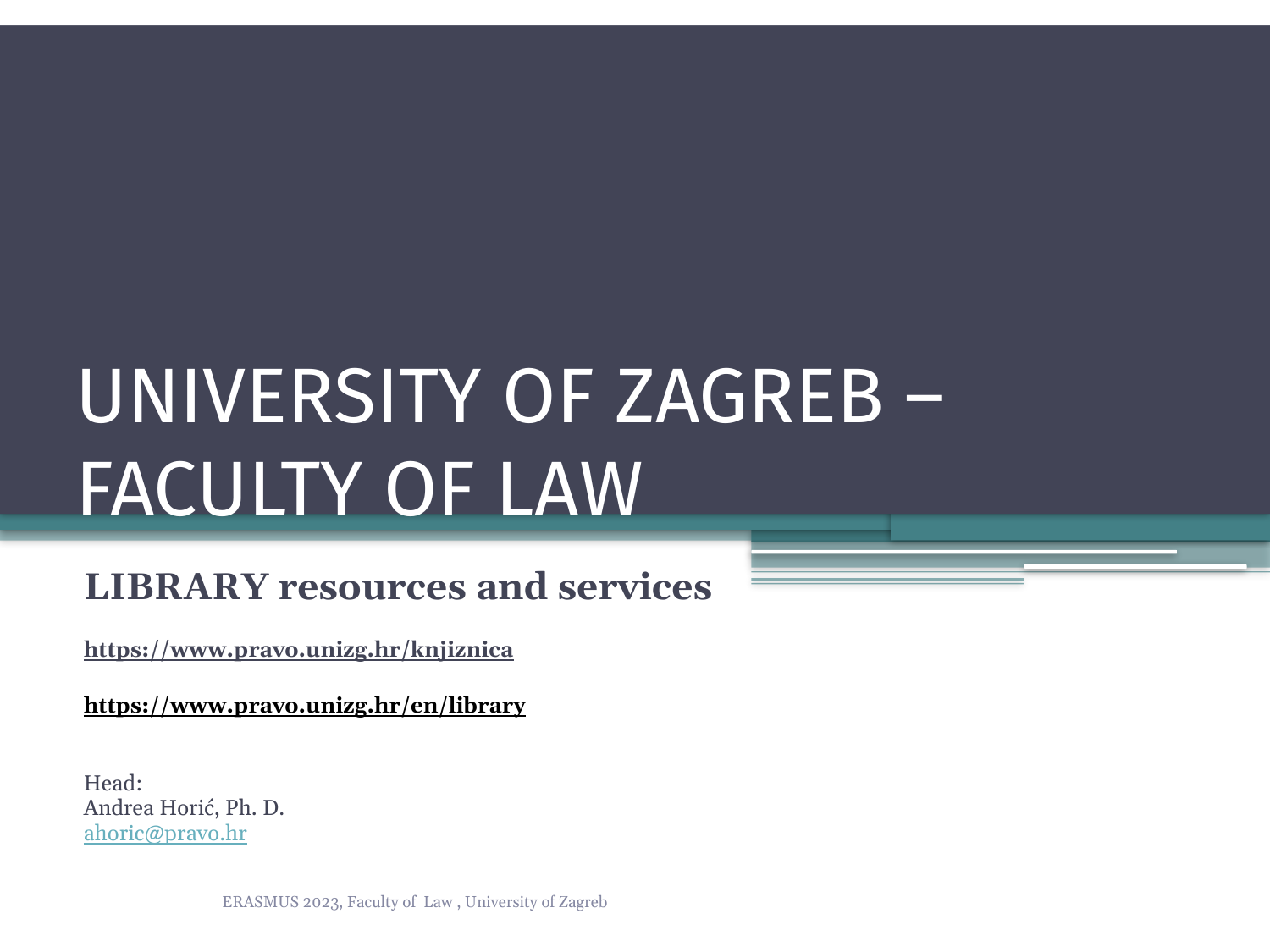

# UNIVERSITY OF ZAGREB – FACULTY OF LAW
LIBRARY resources and services

https://www.pravo.unizg.hr/knjiznica

https://www.pravo.unizg.hr/en/library

Head:
Andrea Horić, Ph. D.
ahoric@pravo.hr

ERASMUS 2023, Faculty of  Law , University of Zagreb